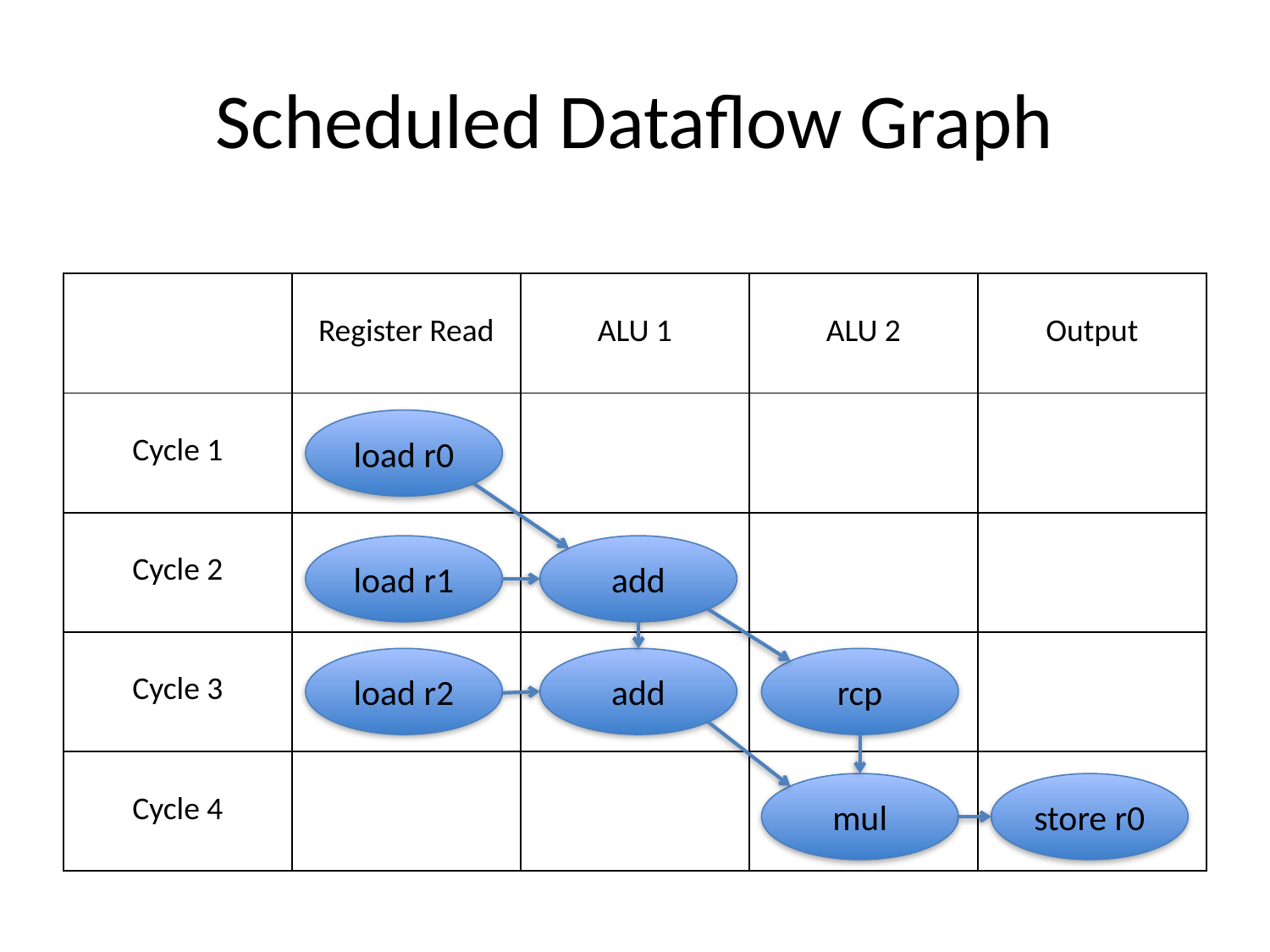

# Scheduled Dataflow Graph
|  |
| --- |
|  | Register Read | ALU 1 | ALU 2 | Output |
| --- | --- | --- | --- | --- |
| Cycle 1 |  |  |  |  |
| Cycle 2 |  |  |  |  |
| Cycle 3 |  |  |  |  |
| Cycle 4 |  |  |  |  |
load r0
load r1
add
load r2
add
rcp
mul
store r0